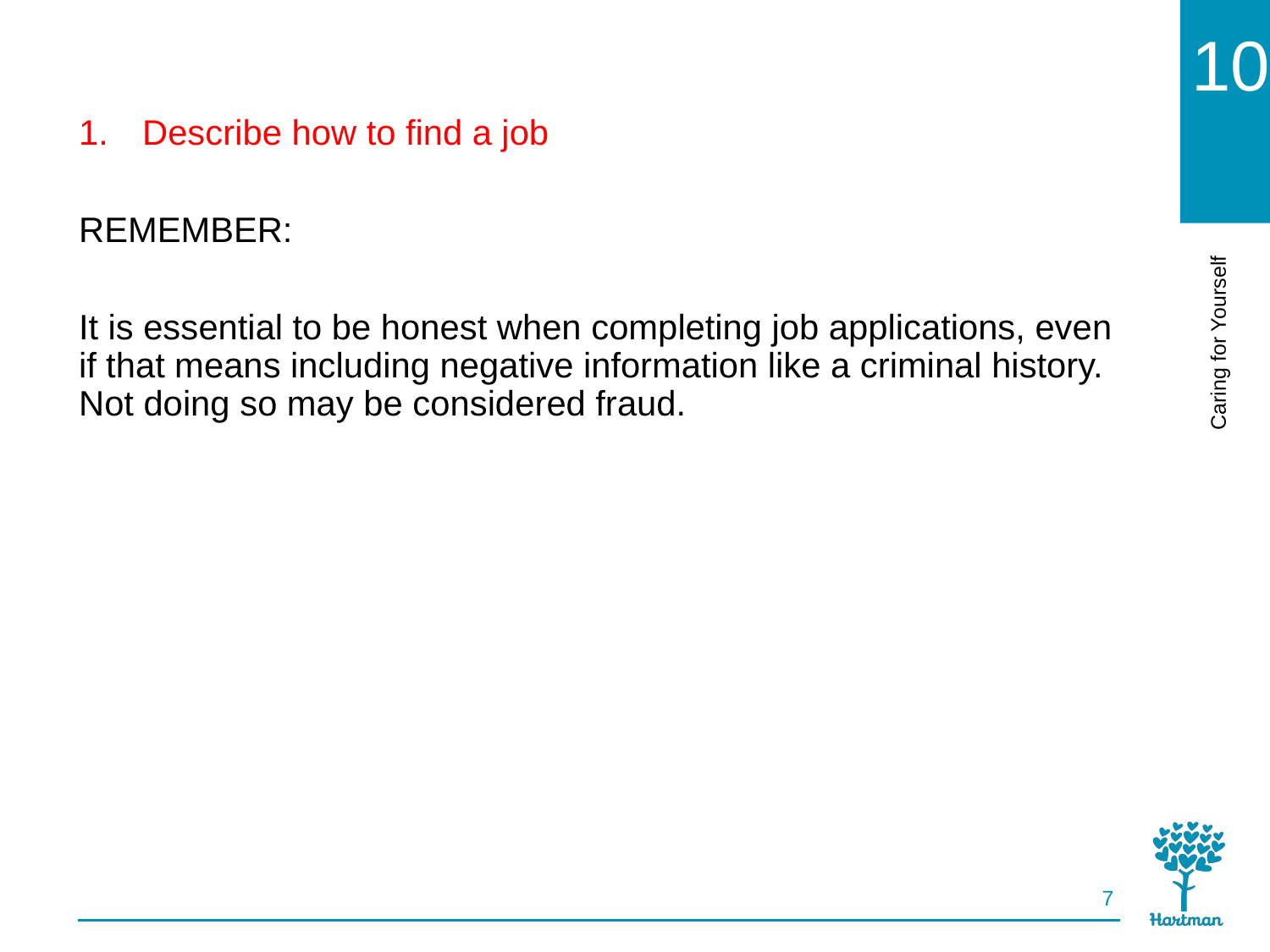

# LO1, content 6
Describe how to find a job

REMEMBER:

It is essential to be honest when completing job applications, even if that means including negative information like a criminal history. Not doing so may be considered fraud.

7